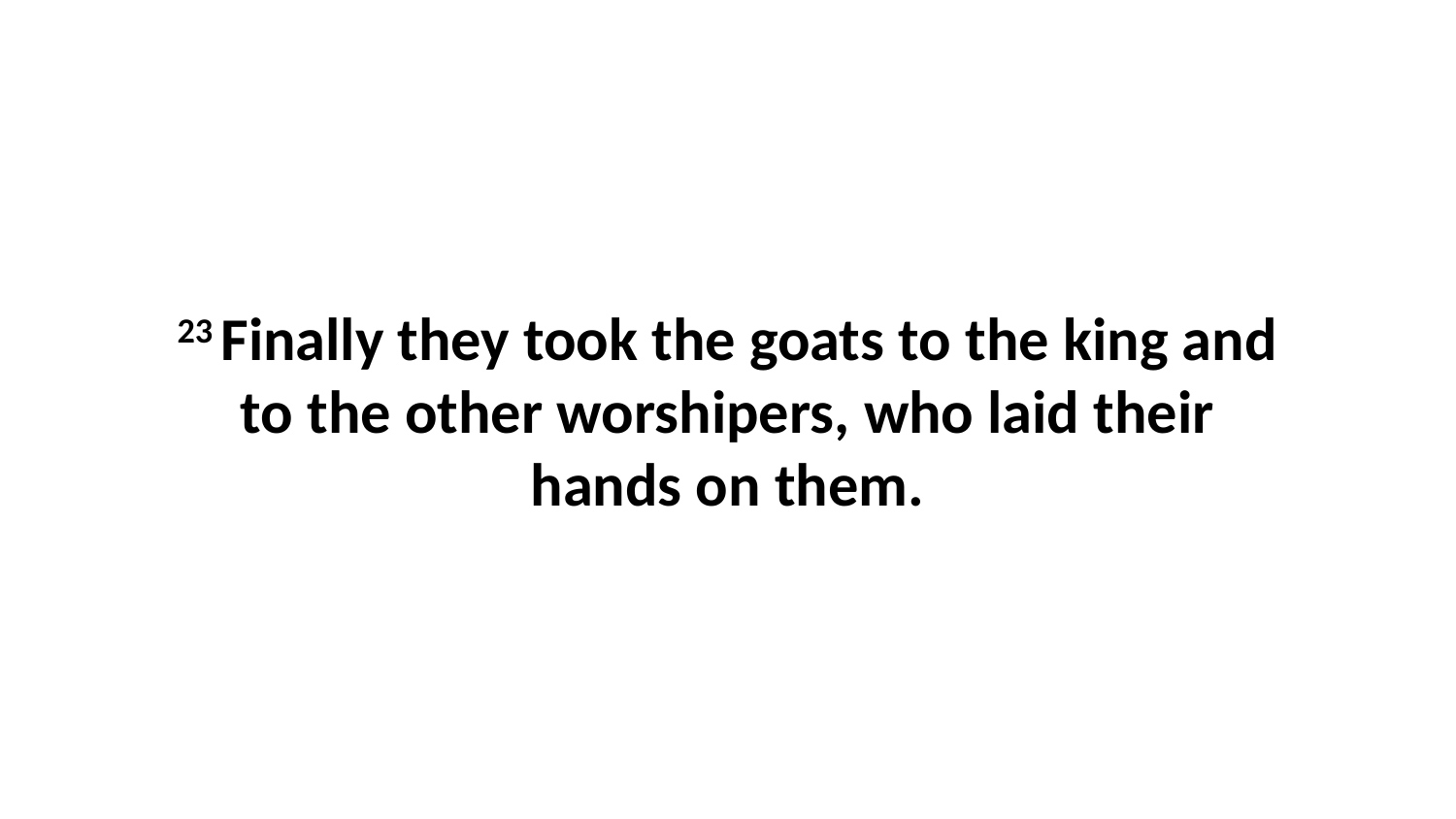

23 Finally they took the goats to the king and to the other worshipers, who laid their hands on them.